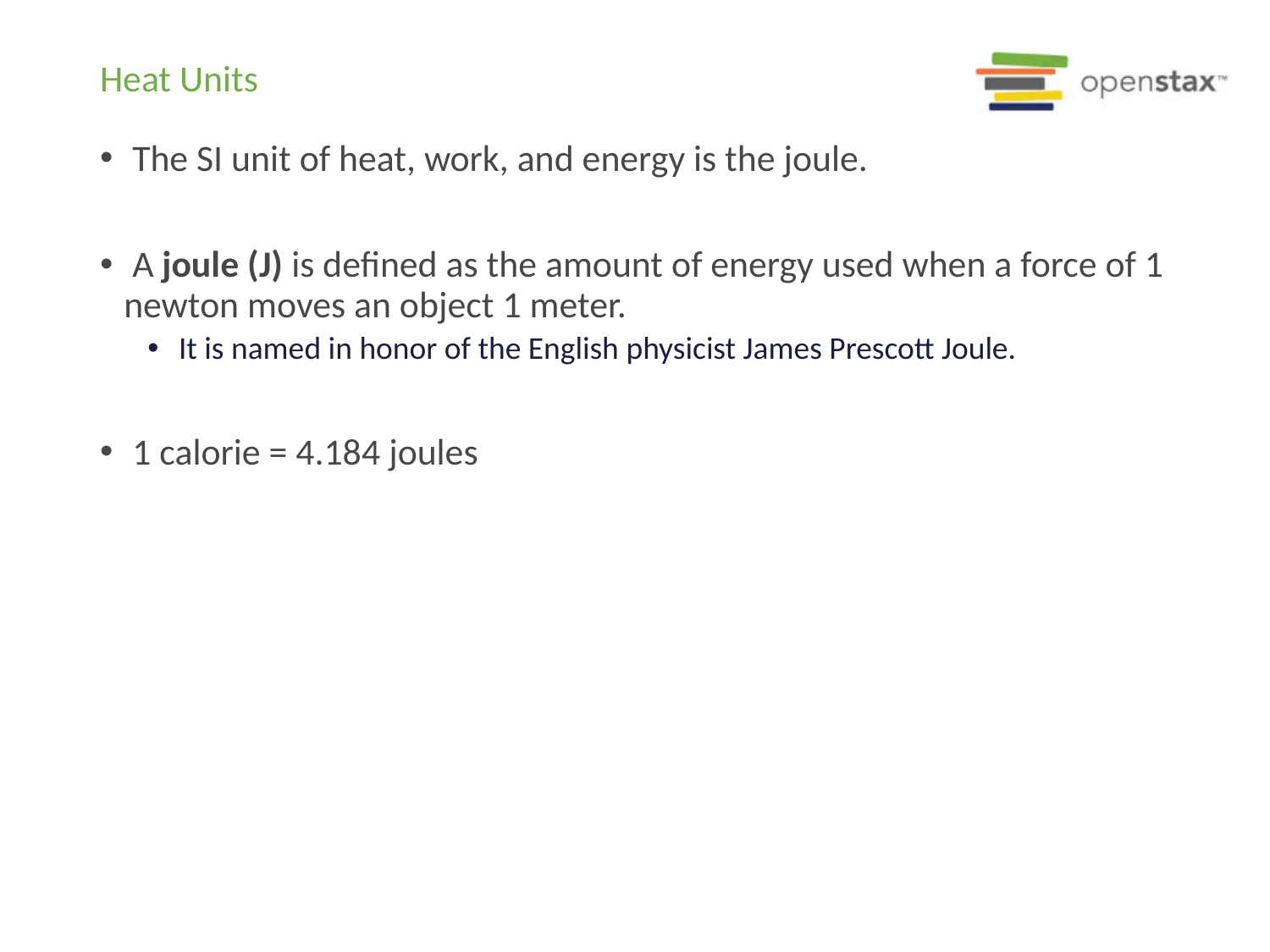

# Heat Units
 The SI unit of heat, work, and energy is the joule.

 A joule (J) is defined as the amount of energy used when a force of 1 newton moves an object 1 meter.
 It is named in honor of the English physicist James Prescott Joule.

 1 calorie = 4.184 joules